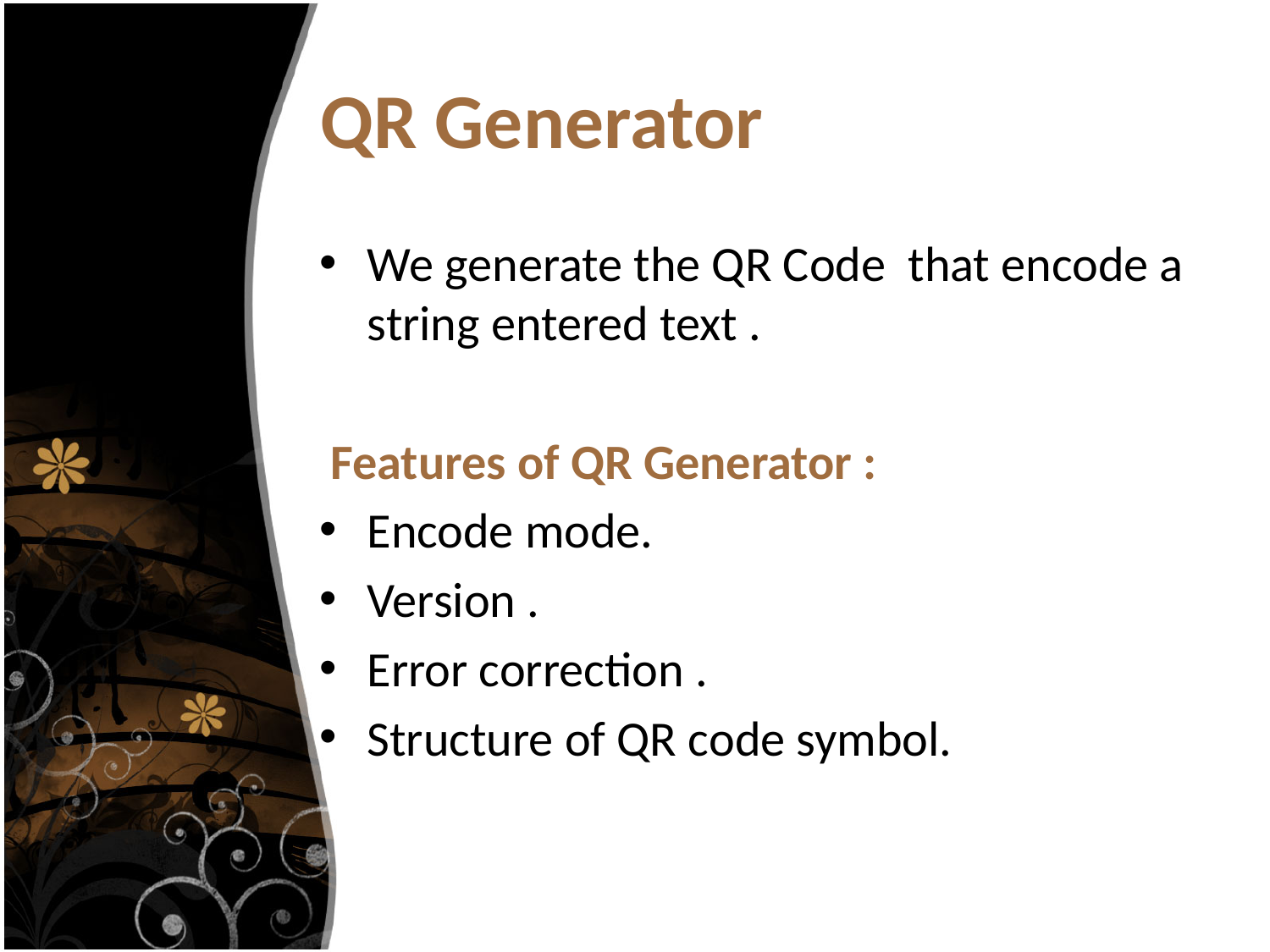

# QR Generator
We generate the QR Code  that encode a string entered text .

 Features of QR Generator :
Encode mode.
Version .
Error correction .
Structure of QR code symbol.